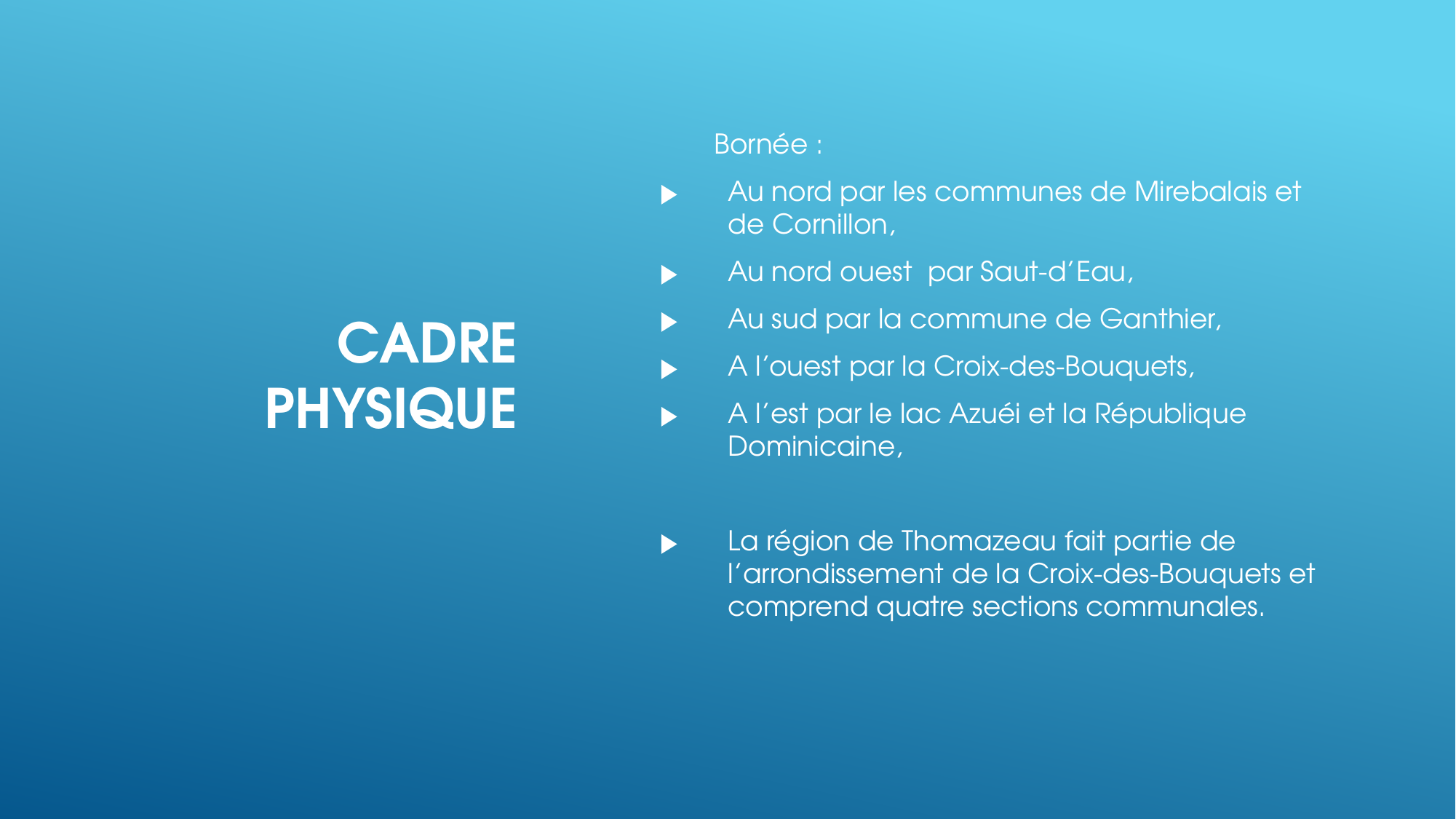

CADRE PHYSIQUE
Bornée :
Au nord par les communes de Mirebalais et de Cornillon,
Au nord ouest  par Saut-d’Eau,
Au sud par la commune de Ganthier,
A l’ouest par la Croix-des-Bouquets,
A l’est par le lac Azuéi et la République Dominicaine,

La région de Thomazeau fait partie de l’arrondissement de la Croix-des-Bouquets et comprend quatre sections communales.